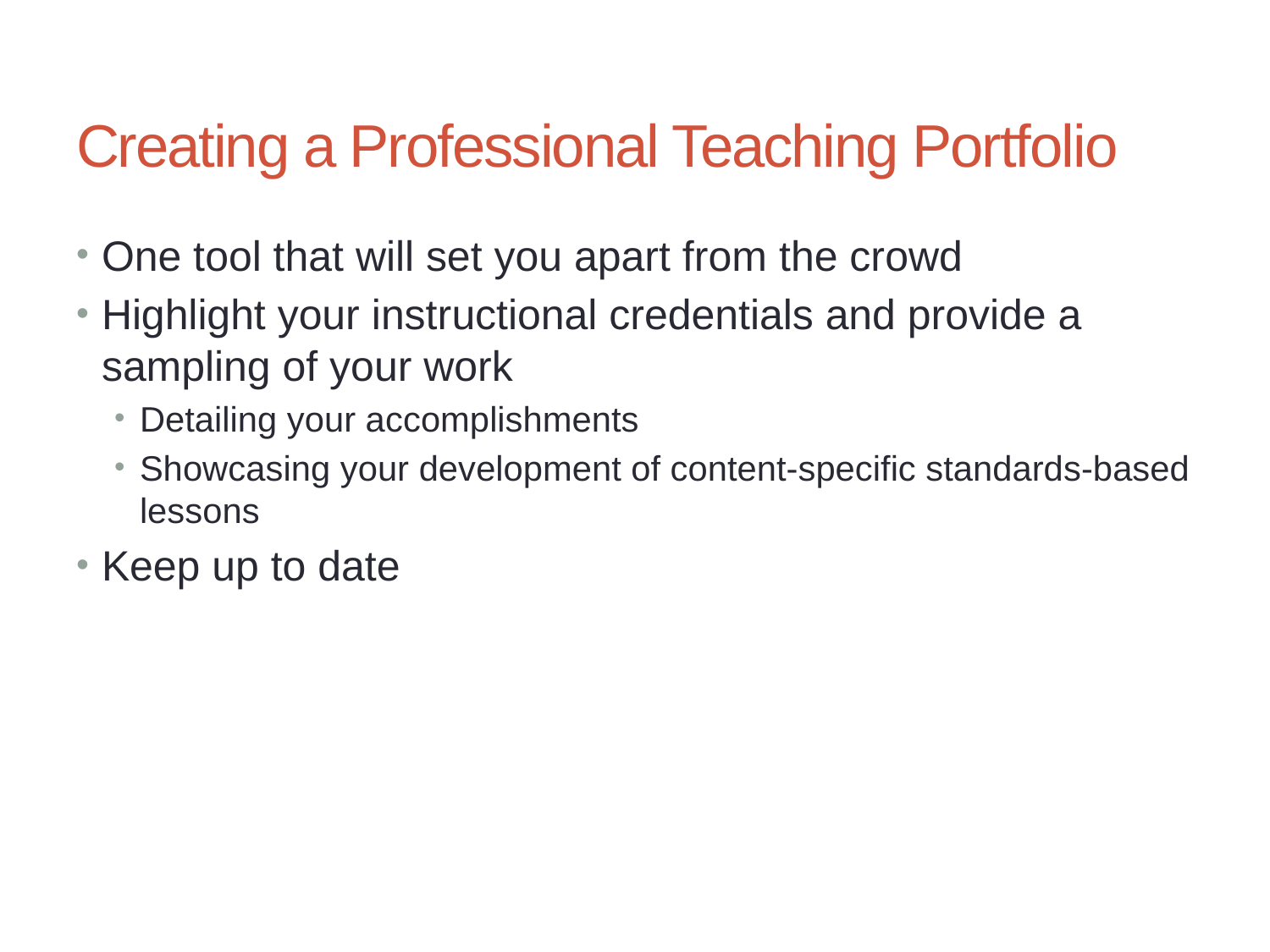

# Creating a Professional Teaching Portfolio
One tool that will set you apart from the crowd
Highlight your instructional credentials and provide a sampling of your work
Detailing your accomplishments
Showcasing your development of content-specific standards-based lessons
Keep up to date
45
Chapter 1: Integrating Educational Technology into the Curriculum